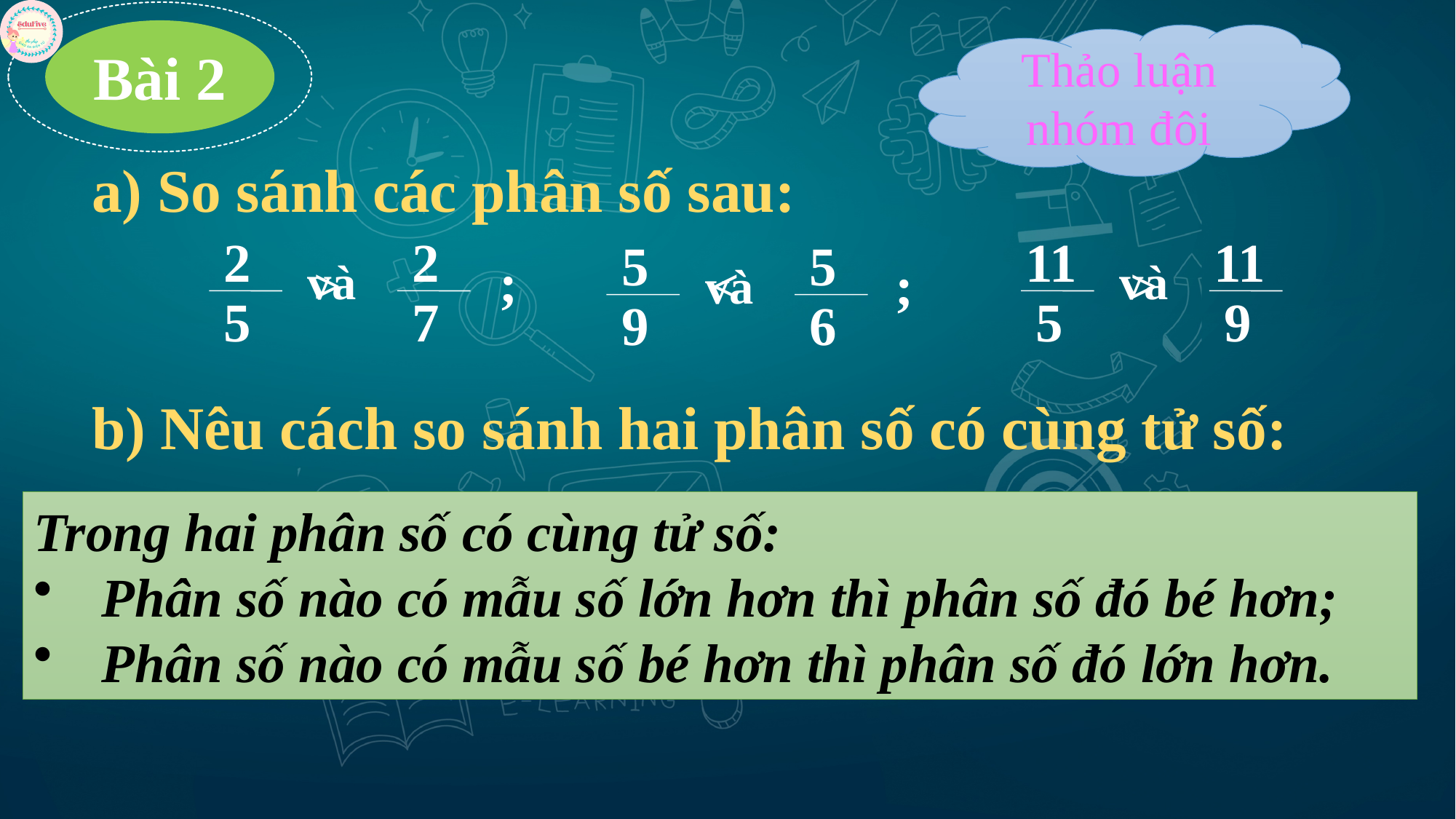

Bài 2
Thảo luận nhóm đôi
a) So sánh các phân số sau:
2
2
11
11
5
5
;
;
và
và
>
<
>
và
5
7
5
9
9
6

b) Nêu cách so sánh hai phân số có cùng tử số:
Trong hai phân số có cùng tử số:
Phân số nào có mẫu số lớn hơn thì phân số đó bé hơn;
Phân số nào có mẫu số bé hơn thì phân số đó lớn hơn.